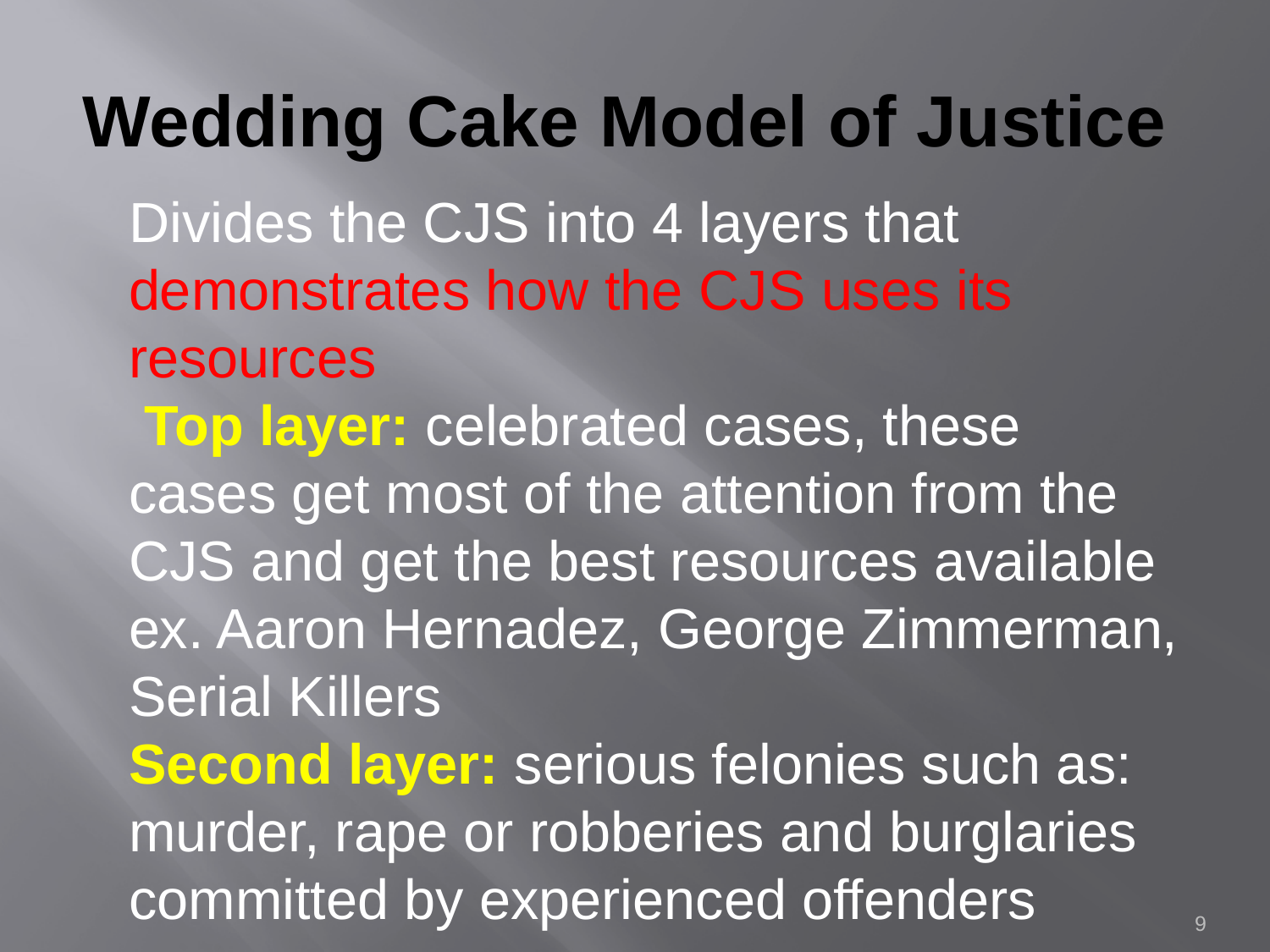

# Wedding Cake Model of Justice
Divides the CJS into 4 layers that demonstrates how the CJS uses its resources
 Top layer: celebrated cases, these cases get most of the attention from the CJS and get the best resources available ex. Aaron Hernadez, George Zimmerman, Serial Killers
Second layer: serious felonies such as: murder, rape or robberies and burglaries committed by experienced offenders
9